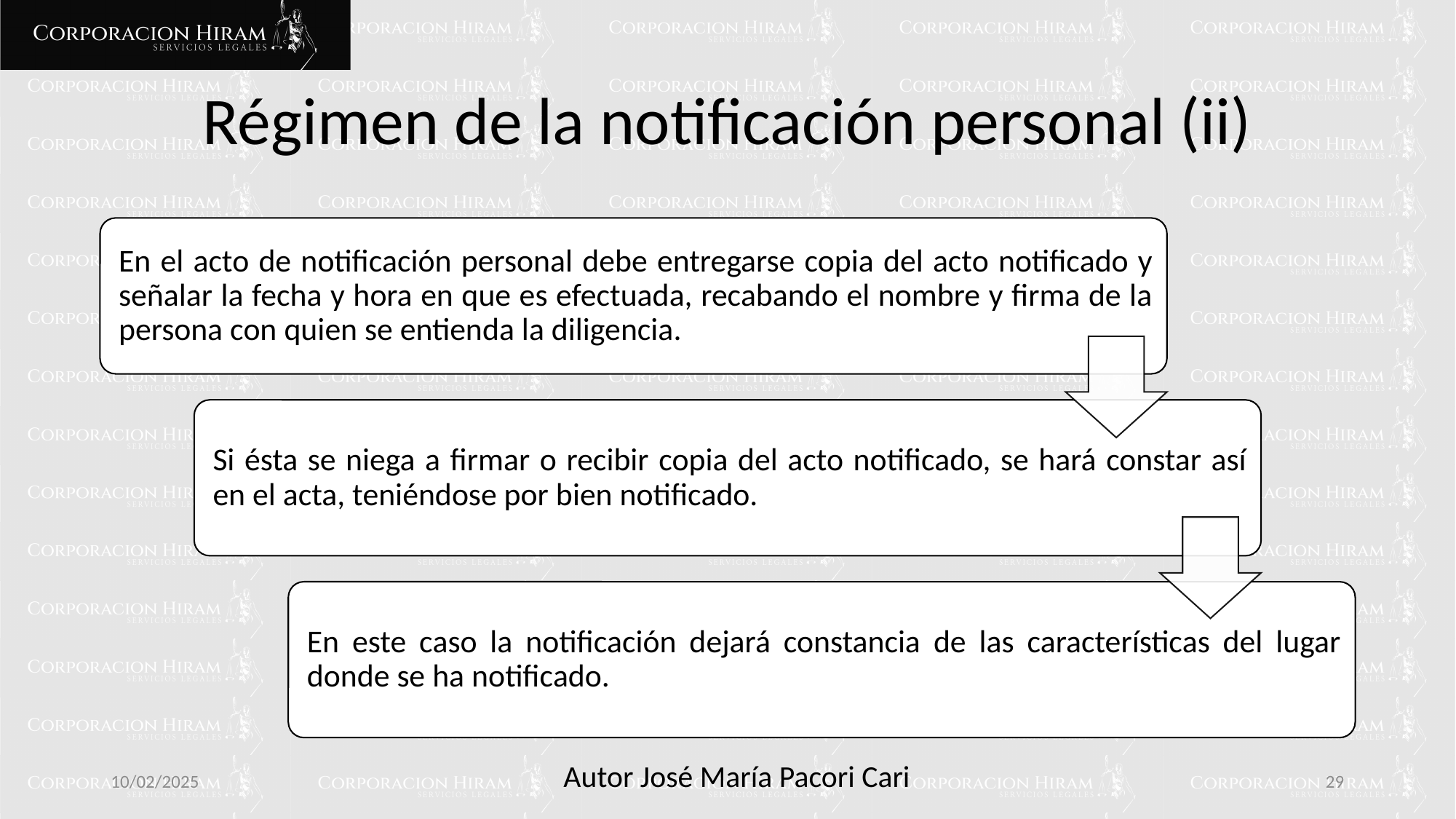

# Régimen de la notificación personal (ii)
En el acto de notificación personal debe entregarse copia del acto notificado y señalar la fecha y hora en que es efectuada, recabando el nombre y firma de la persona con quien se entienda la diligencia.
Si ésta se niega a firmar o recibir copia del acto notificado, se hará constar así en el acta, teniéndose por bien notificado.
En este caso la notificación dejará constancia de las características del lugar donde se ha notificado.

10/02/2025
29